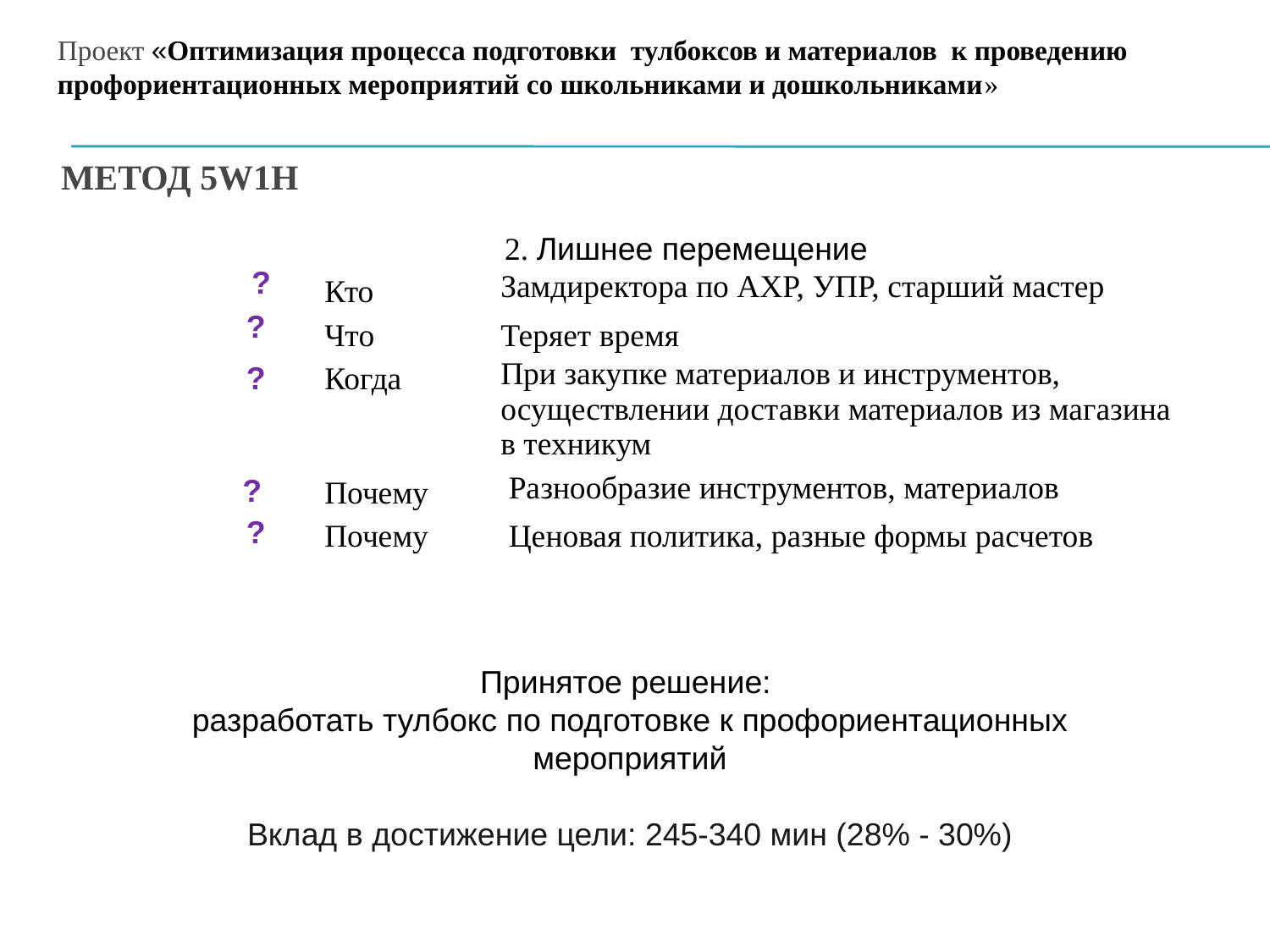

Проект «Оптимизация процесса подготовки  тулбоксов и материалов  к проведению профориентационных мероприятий со школьниками и дошкольниками»
# МЕТОД 5W1H
| 2. Лишнее перемещение |  |  |
| --- | --- | --- |
|  | Кто | Замдиректора по АХР, УПР, старший мастер |
|  | Что | Теряет время |
|  | Когда | При закупке материалов и инструментов, осуществлении доставки материалов из магазина в техникум |
|  | Почему | Разнообразие инструментов, материалов |
|  | Почему | Ценовая политика, разные формы расчетов |
?
?
?
?
?
Принятое решение:
разработать тулбокс по подготовке к профориентационных мероприятий

Вклад в достижение цели: 245-340 мин (28% - 30%)